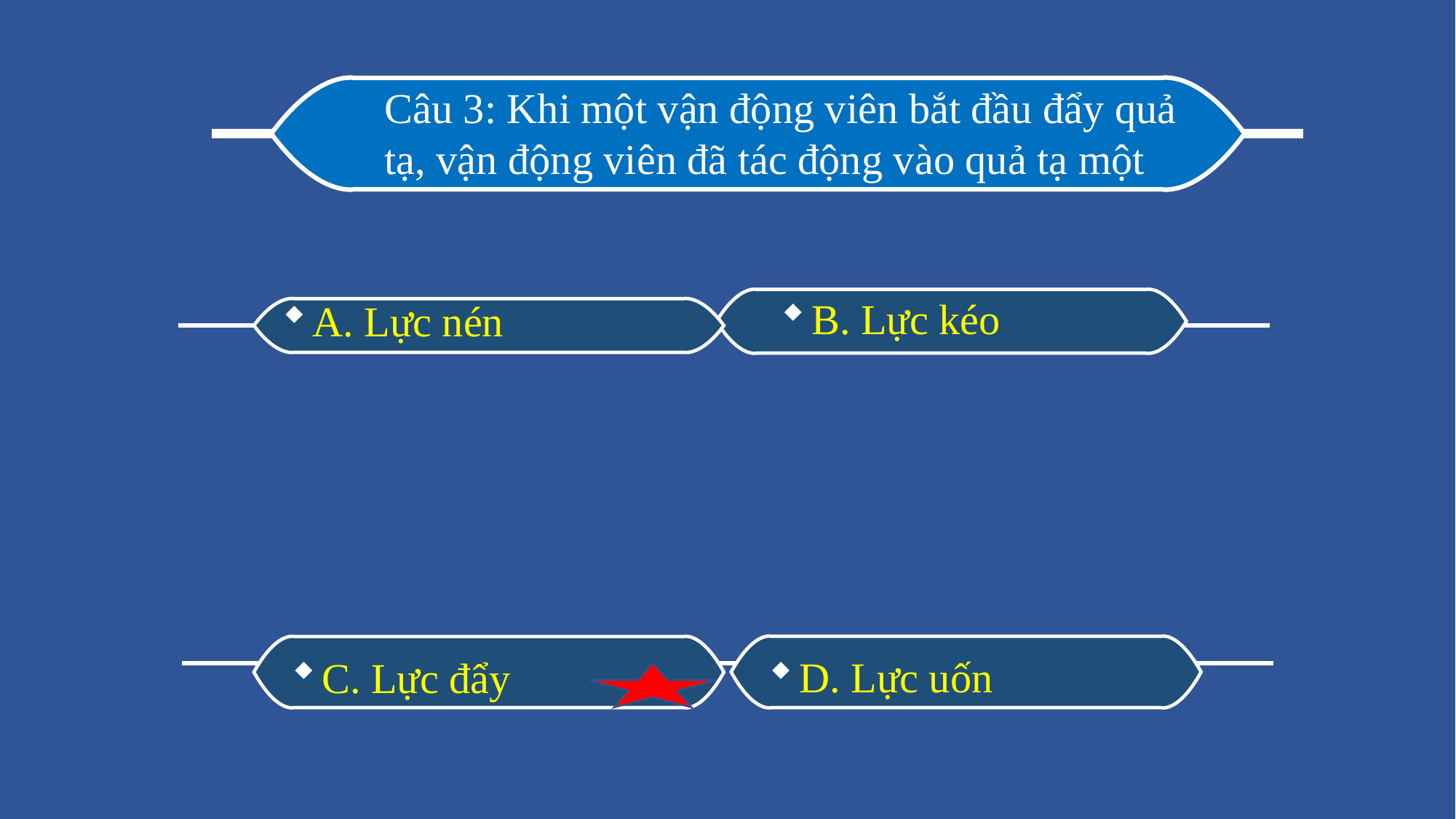

Câu 3: Khi một vận động viên bắt đầu đẩy quả tạ, vận động viên đã tác động vào quả tạ một

B. Lực kéo
A. Lực nén

D. Lực uốn
C. Lực đẩy